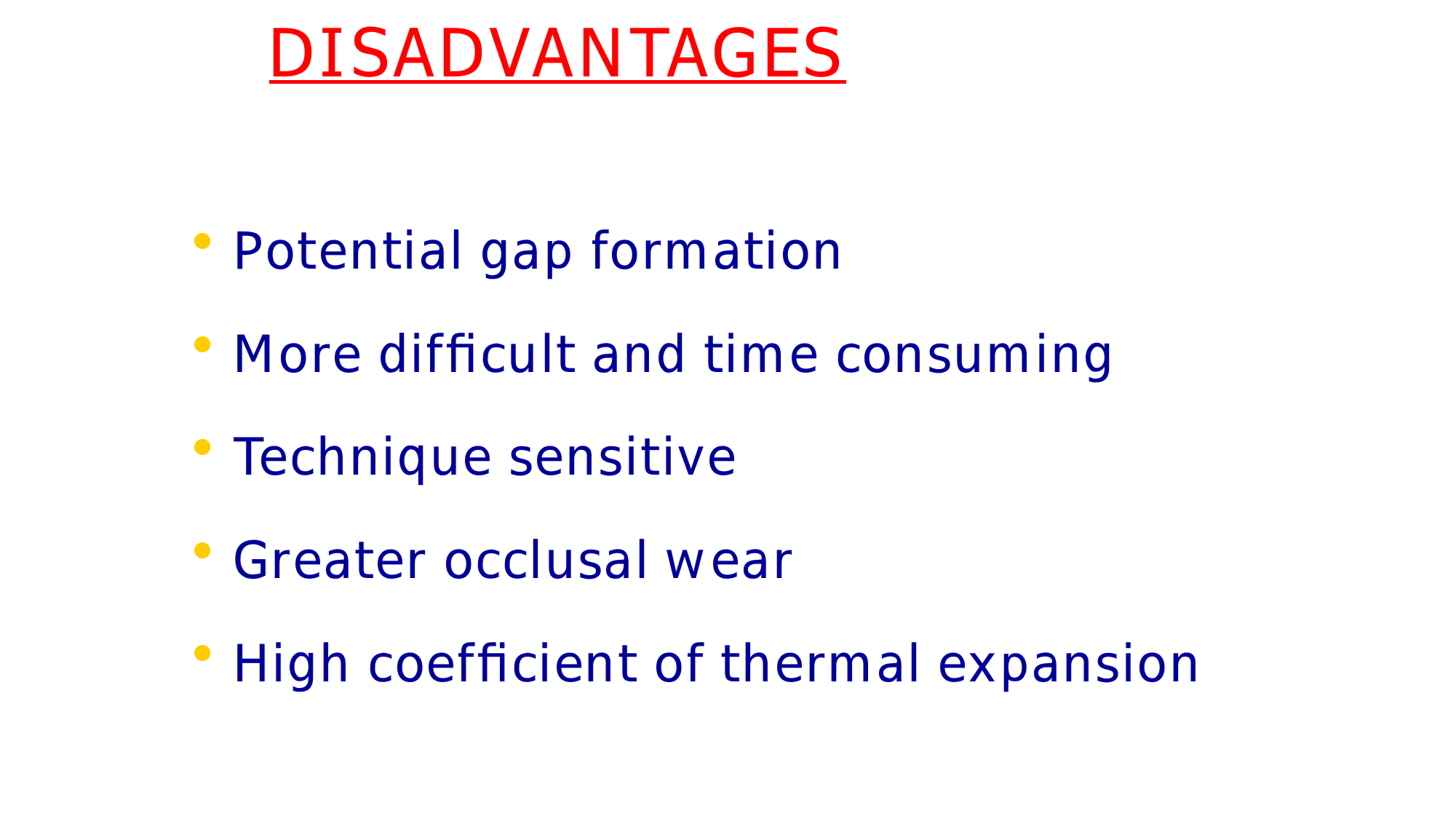

DISADVANTAGES

Potential gap formation
More difficult and time consuming
Technique sensitive
Greater occlusal wear
High coefficient of thermal expansion